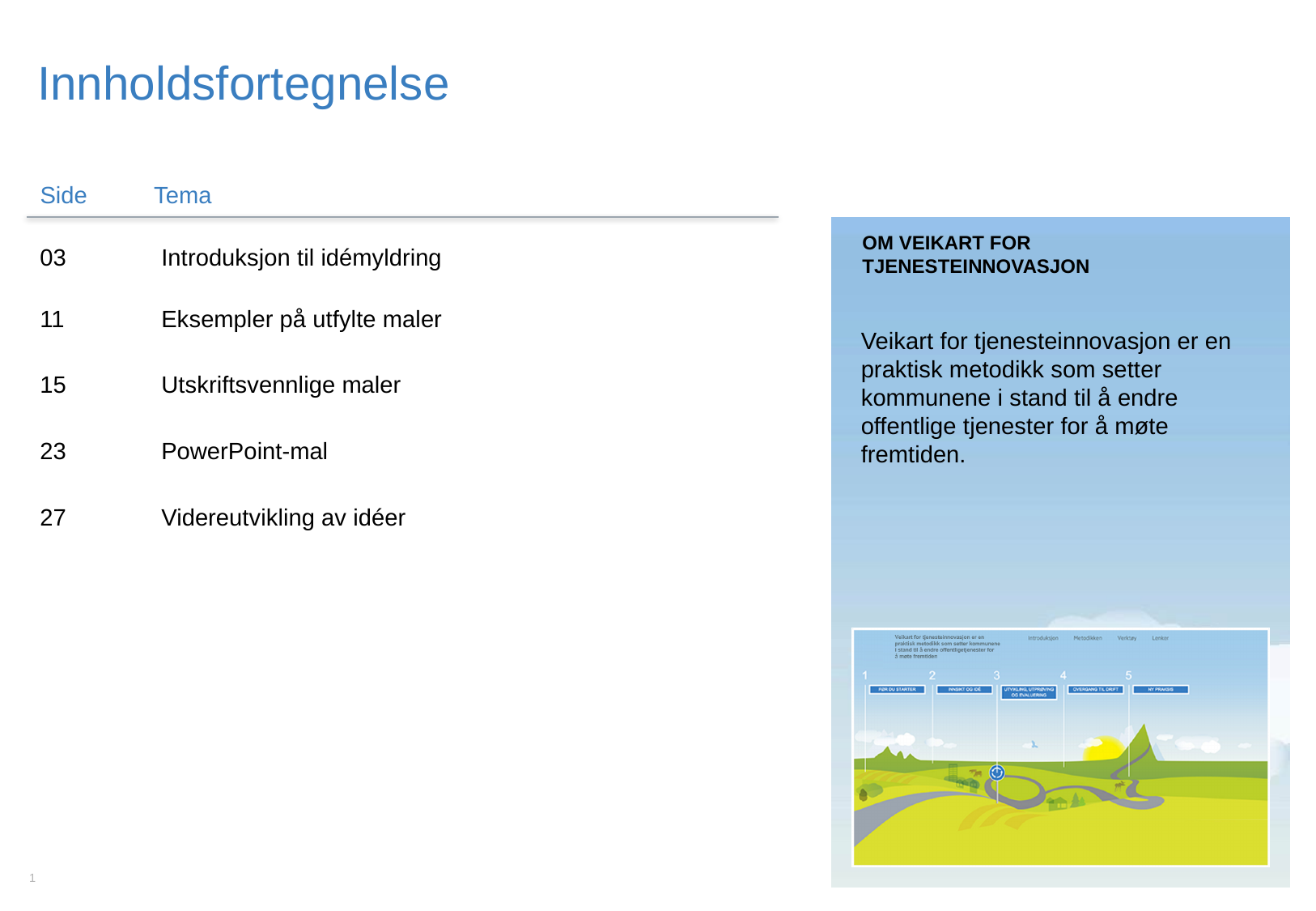

OM VEIKART FOR TJENESTEINNOVASJON
03	Introduksjon til idémyldring
11	Eksempler på utfylte maler

15	Utskriftsvennlige maler

23	PowerPoint-mal

27	Videreutvikling av idéer

Veikart for tjenesteinnovasjon er en praktisk metodikk som setter kommunene i stand til å endre offentlige tjenester for å møte fremtiden.

1